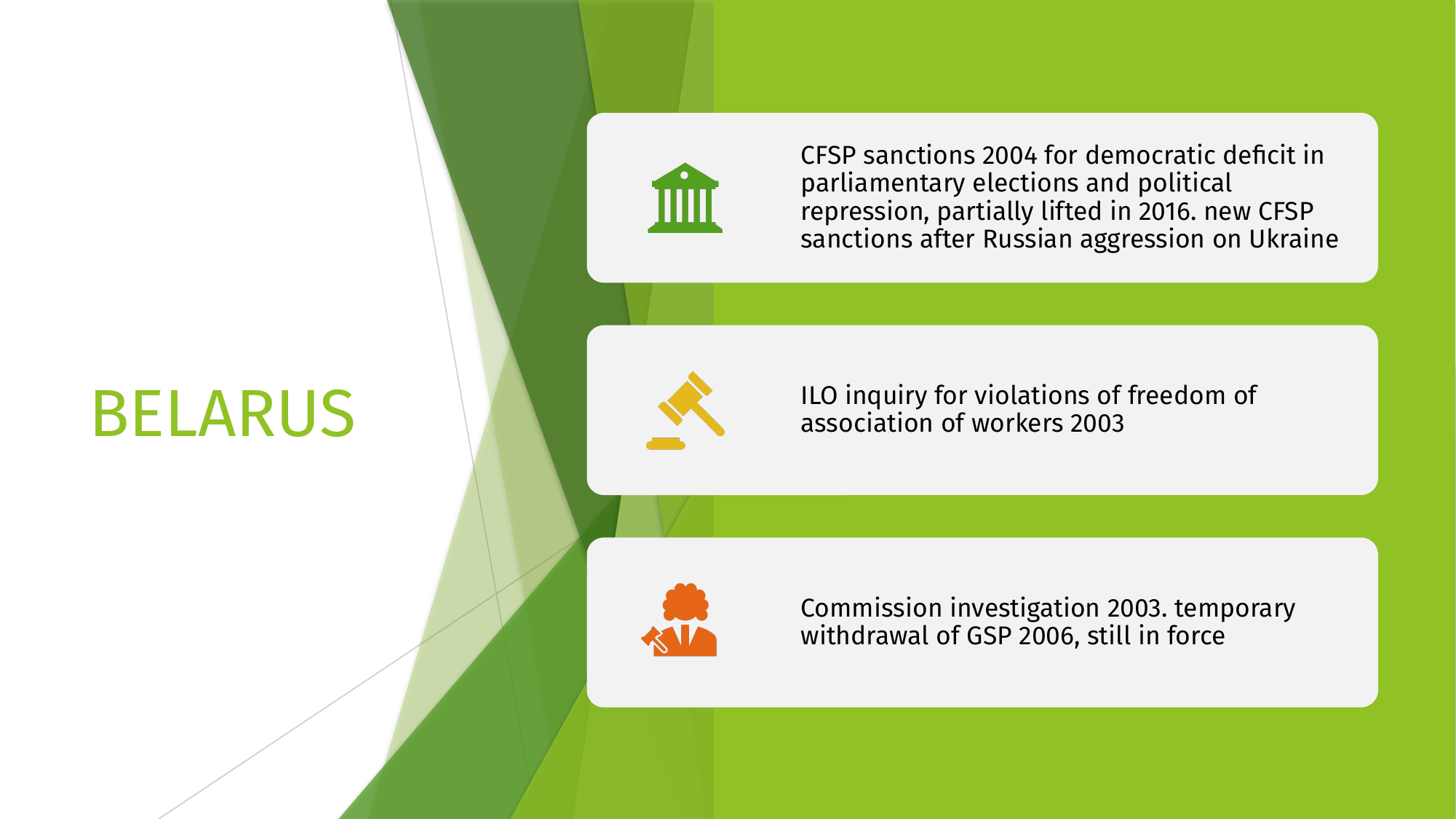

CFSP sanctions 2004 for democratic deficit in parliamentary elections and political repression, partially lifted in 2016. new CFSP sanctions after Russian aggression on Ukraine
ILO inquiry for violations of freedom of association of workers 2003
Commission investigation 2003. temporary withdrawal of GSP 2006, still in force
# BELARUS